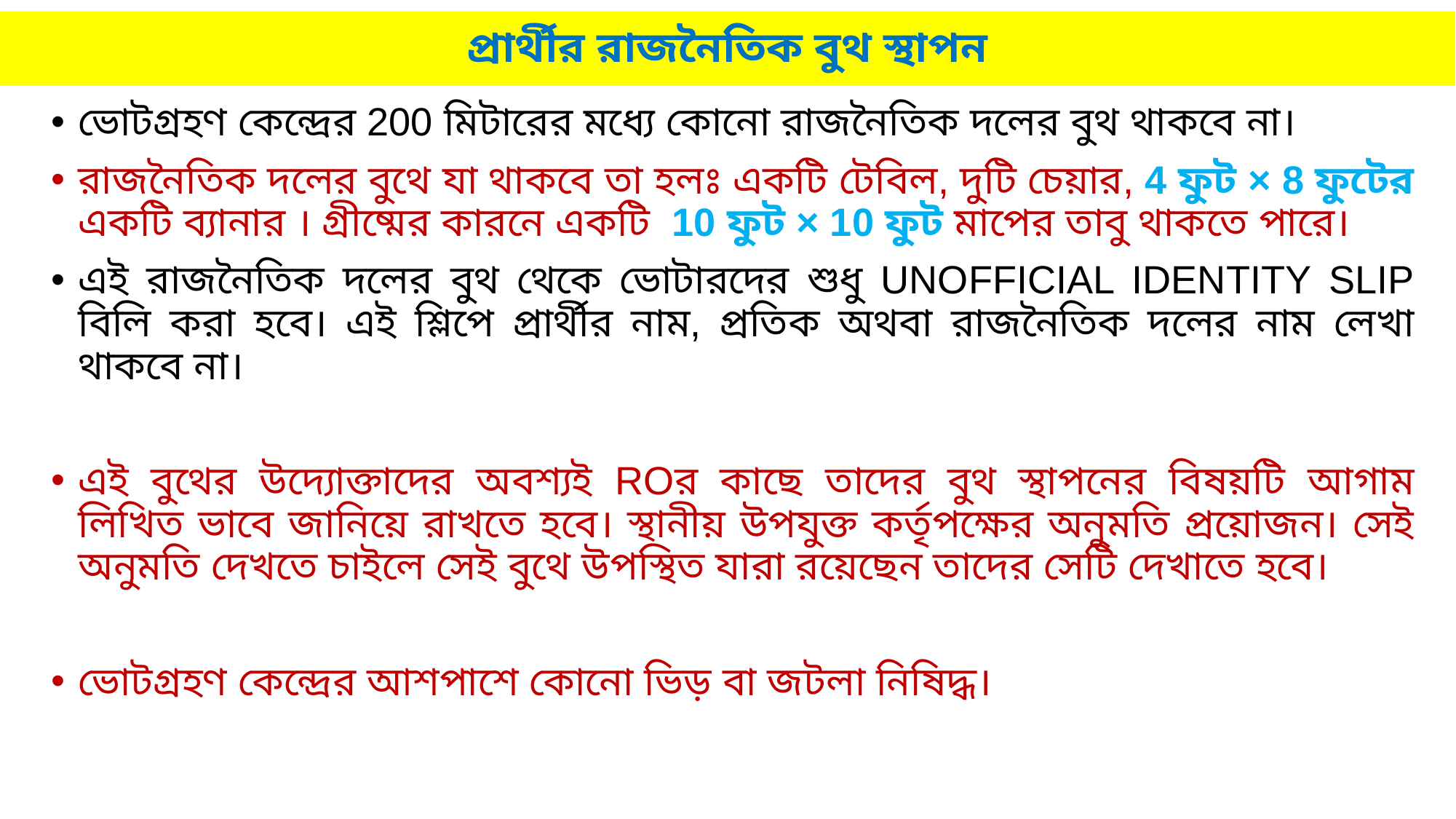

# প্রার্থীর রাজনৈতিক বুথ স্থাপন
ভোটগ্রহণ কেন্দ্রের 200 মিটারের মধ্যে কোনো রাজনৈতিক দলের বুথ থাকবে না।
রাজনৈতিক দলের বুথে যা থাকবে তা হলঃ একটি টেবিল, দুটি চেয়ার, 4 ফুট × 8 ফুটের একটি ব্যানার । গ্রীষ্মের কারনে একটি  10 ফুট × 10 ফুট মাপের তাবু থাকতে পারে।
এই রাজনৈতিক দলের বুথ থেকে ভোটারদের শুধু UNOFFICIAL IDENTITY SLIP বিলি করা হবে। এই শ্লিপে প্রার্থীর নাম, প্রতিক অথবা রাজনৈতিক দলের নাম লেখা থাকবে না।

এই বুথের উদ্যোক্তাদের অবশ্যই ROর কাছে তাদের বুথ স্থাপনের বিষয়টি আগাম লিখিত ভাবে জানিয়ে রাখতে হবে। স্থানীয় উপযুক্ত কর্তৃপক্ষের অনুমতি প্রয়োজন। সেই অনুমতি দেখতে চাইলে সেই বুথে উপস্থিত যারা রয়েছেন তাদের সেটি দেখাতে হবে।

ভোটগ্রহণ কেন্দ্রের আশপাশে কোনো ভিড় বা জটলা নিষিদ্ধ।